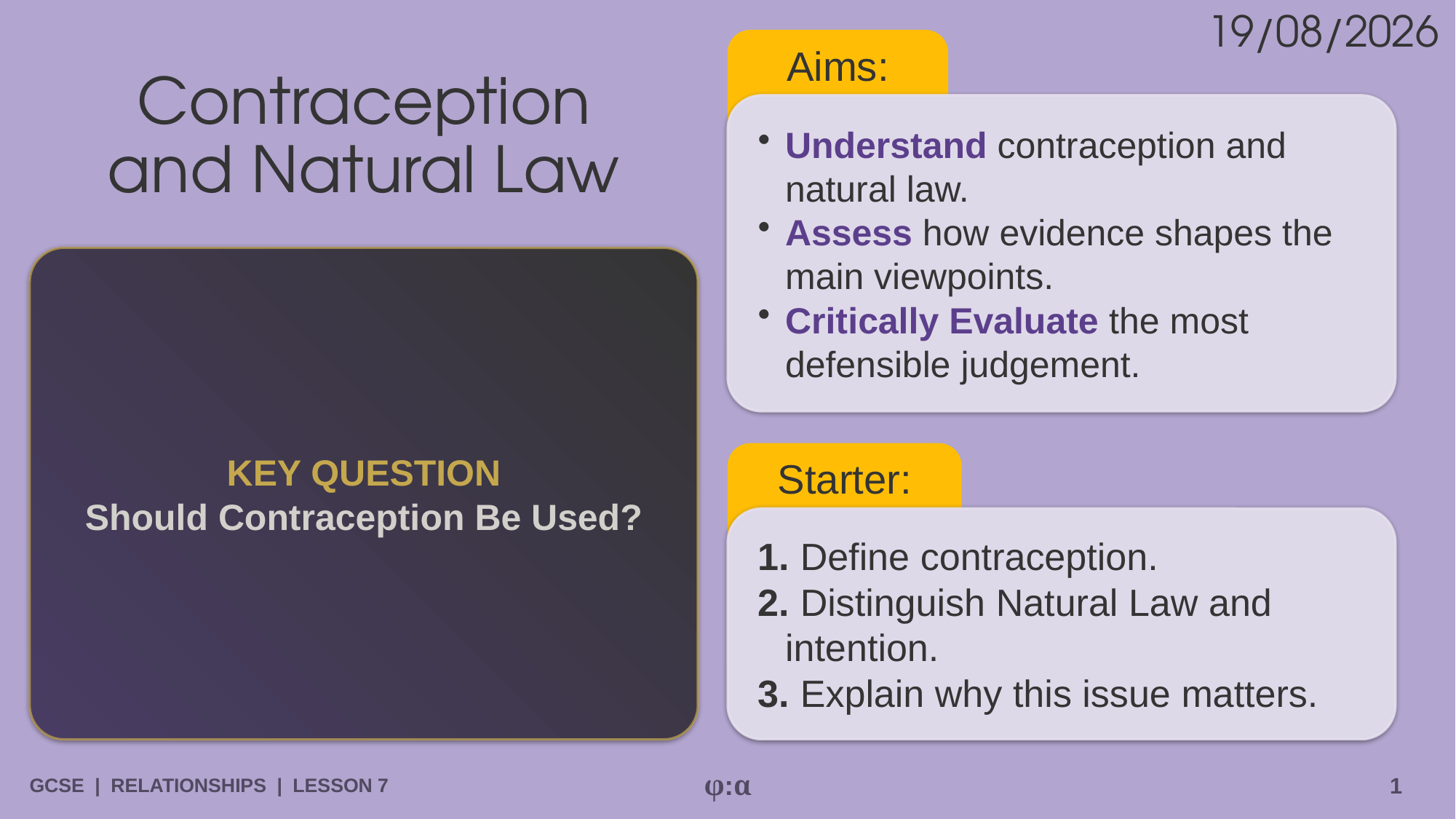

19/08/2026
Aims:
# Contraception
and Natural Law
​Understand contraception and natural law.
​Assess how evidence shapes the main viewpoints.
​Critically Evaluate the most defensible judgement.
KEY QUESTION
Should Contraception Be Used?
Starter:
1. Define contraception.
2. Distinguish Natural Law and intention.
3. Explain why this issue matters.
GCSE  |  RELATIONSHIPS  |  LESSON 7
φ:α
1